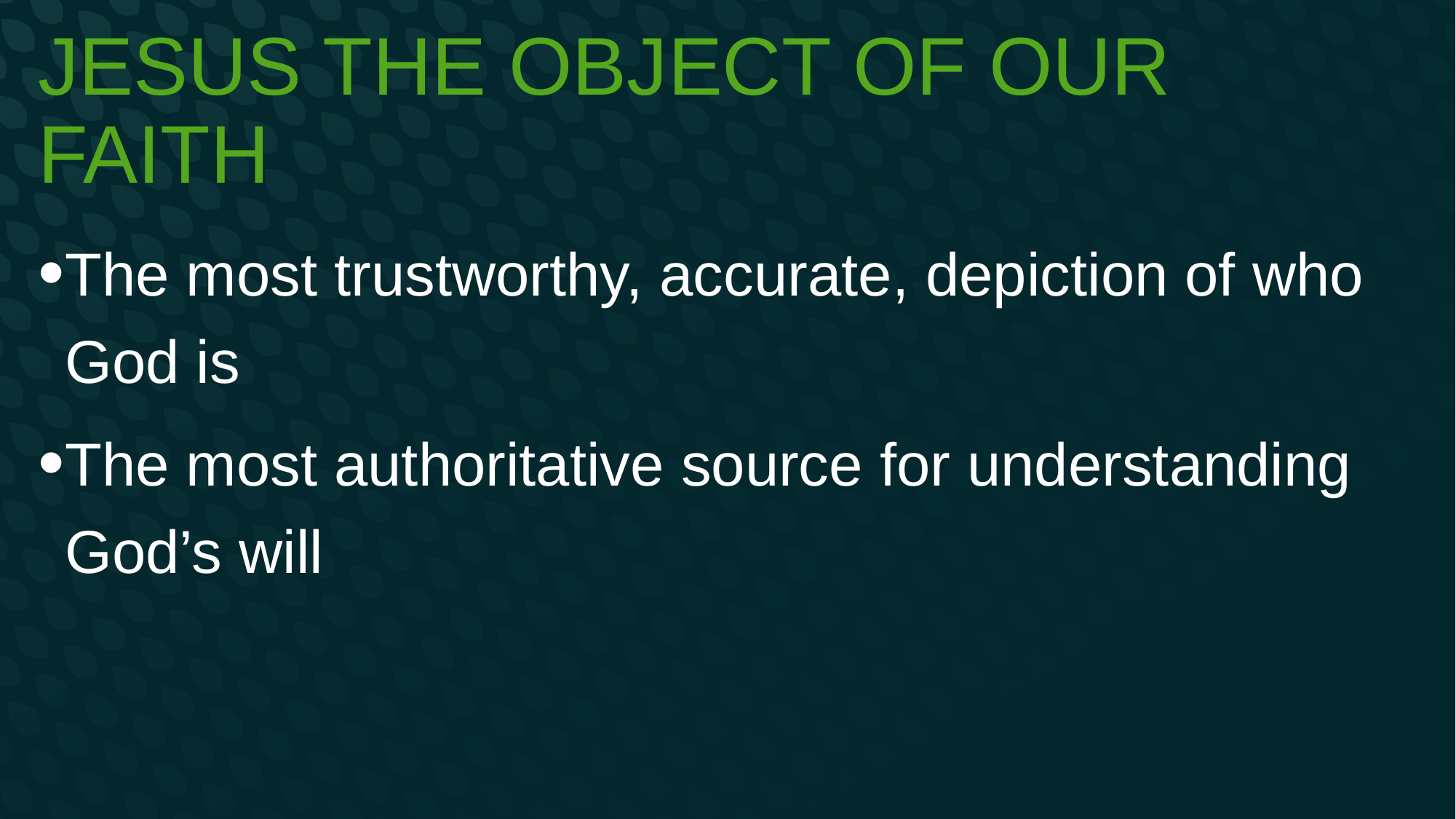

# Jesus the object of our faith
The most trustworthy, accurate, depiction of who God is
The most authoritative source for understanding God’s will